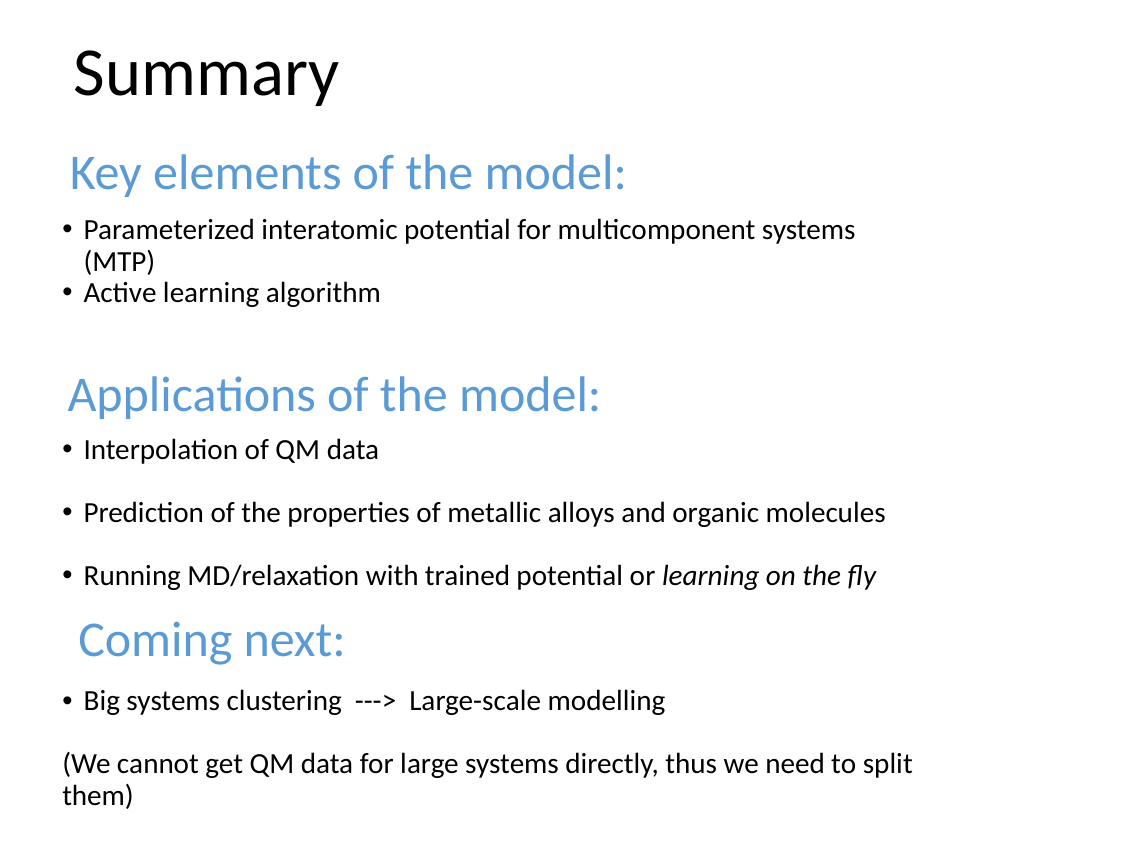

# Summary
Key elements of the model:
Parameterized interatomic potential for multicomponent systems (MTP)
Active learning algorithm

Interpolation of QM data

Prediction of the properties of metallic alloys and organic molecules

Running MD/relaxation with trained potential or learning on the fly

Big systems clustering  --->  Large-scale modelling

(We cannot get QM data for large systems directly, thus we need to split them)

Applications of the model:
Coming next: